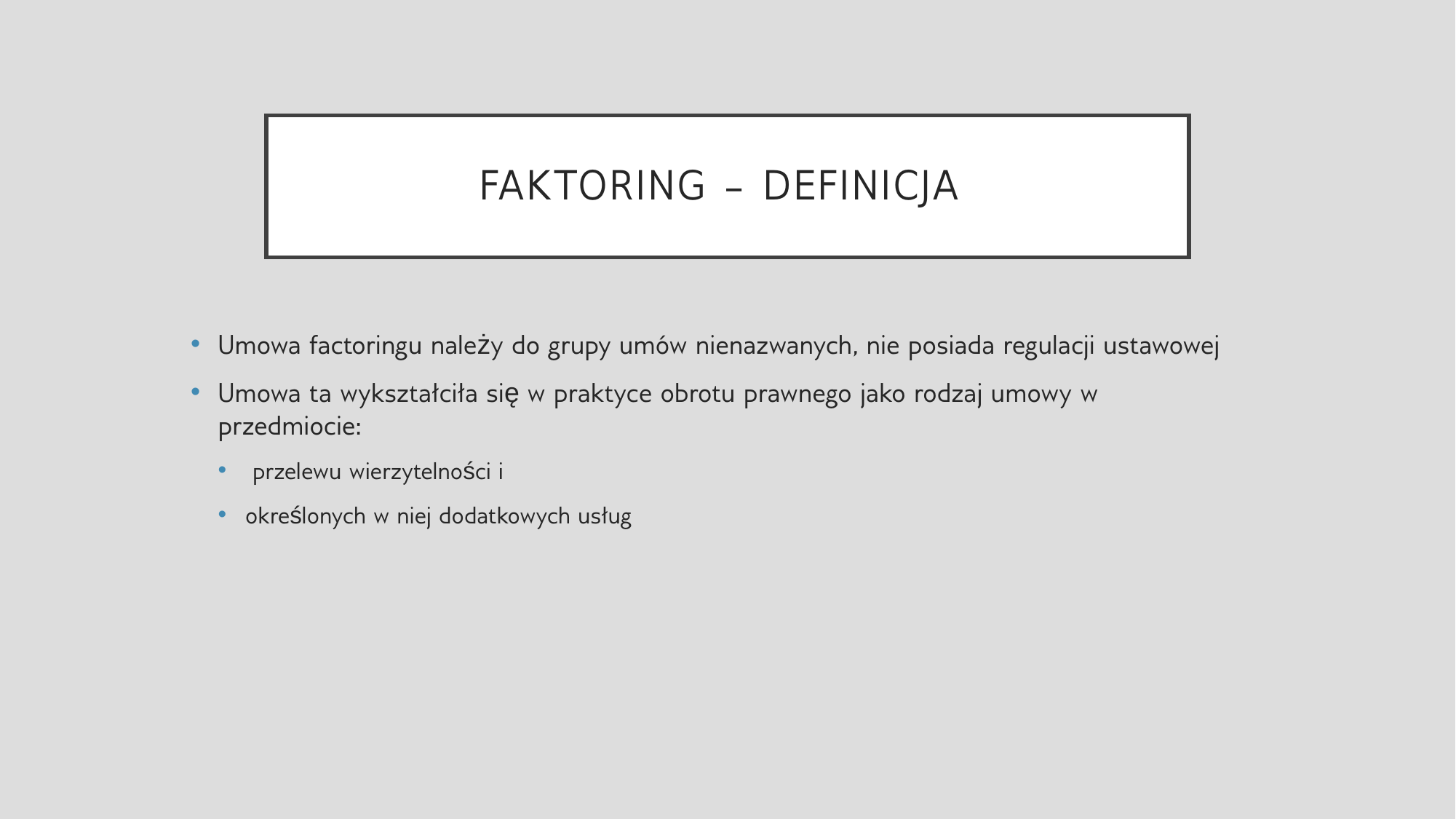

# Faktoring – definicja
Umowa factoringu należy do grupy umów nienazwanych, nie posiada regulacji ustawowej
Umowa ta wykształciła się w praktyce obrotu prawnego jako rodzaj umowy w przedmiocie:
 przelewu wierzytelności i
określonych w niej dodatkowych usług